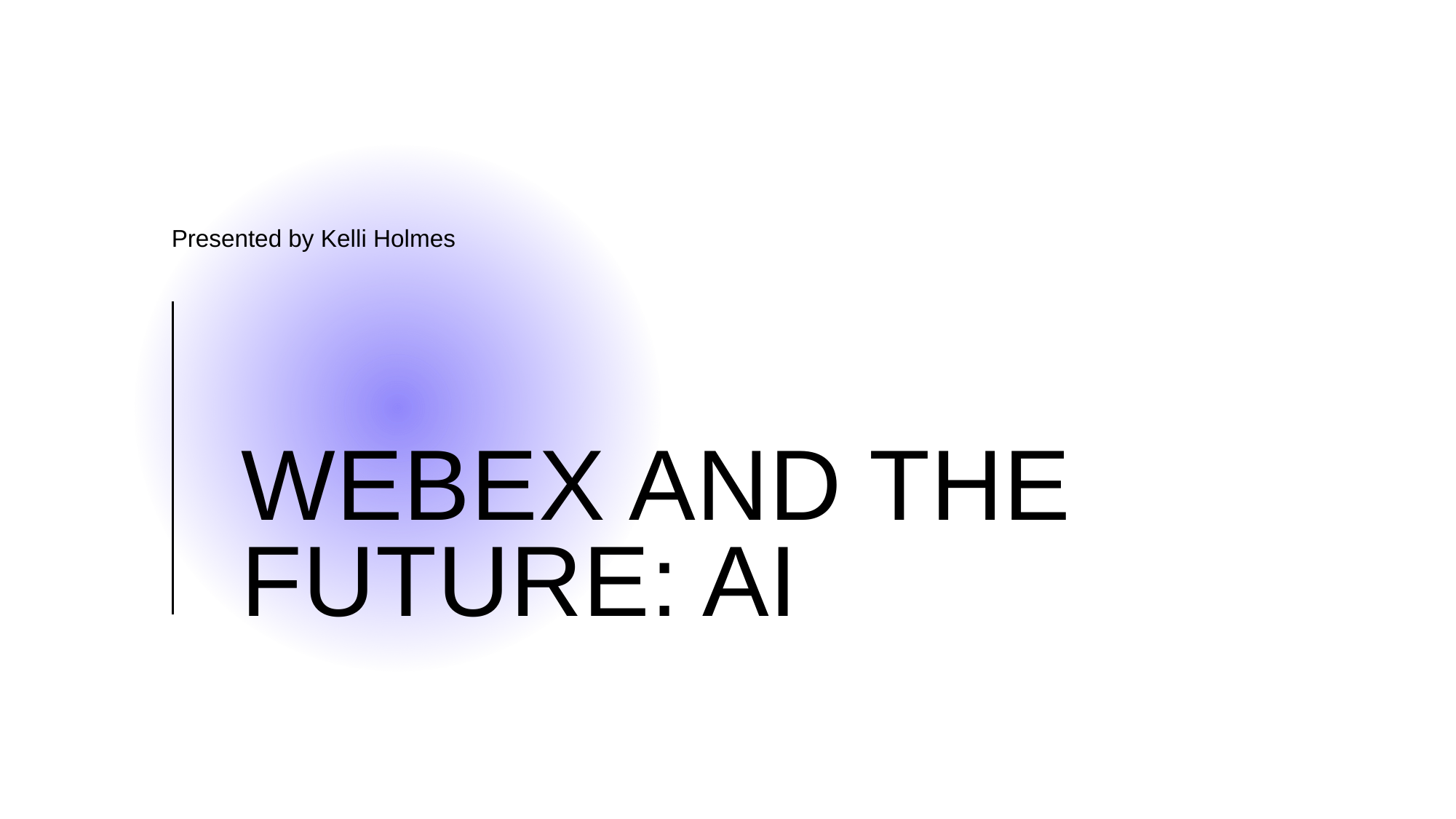

Presented by Kelli Holmes
# Webex and The Future: AI